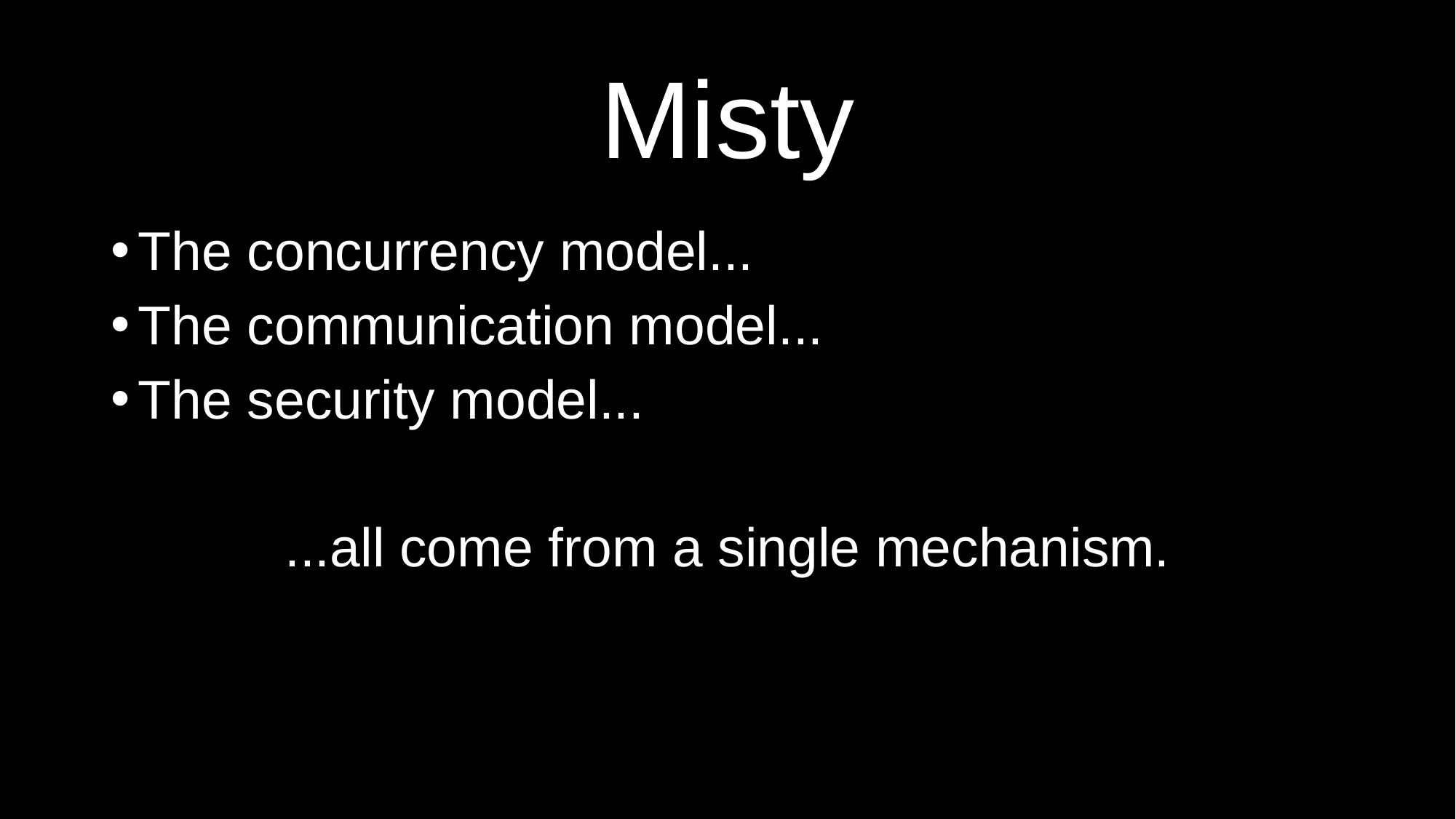

# Misty
The concurrency model...
The communication model...
The security model...

...all come from a single mechanism.